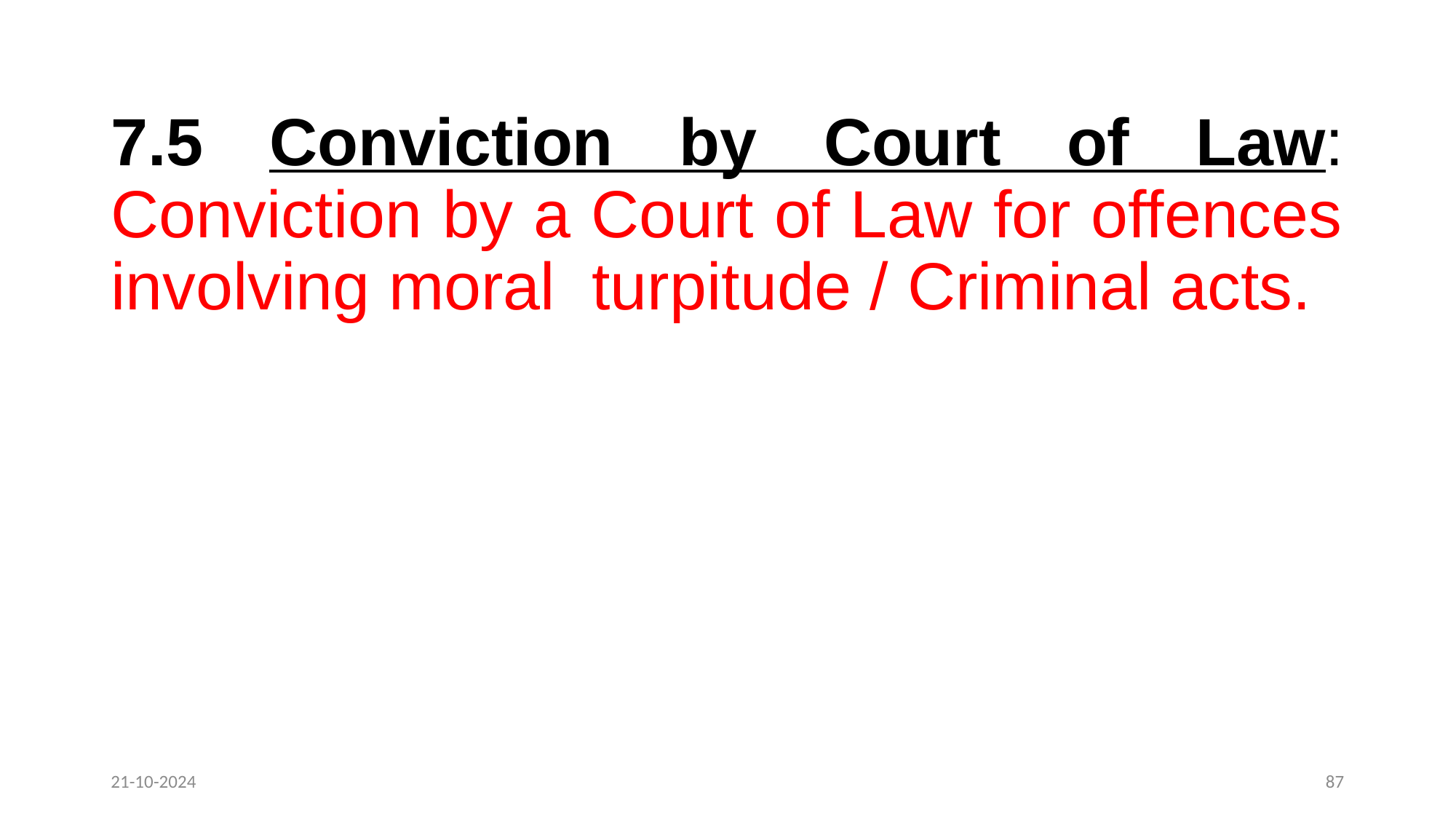

7.5 Conviction by Court of Law: Conviction by a Court of Law for offences involving moral  turpitude / Criminal acts.

21-10-2024
87